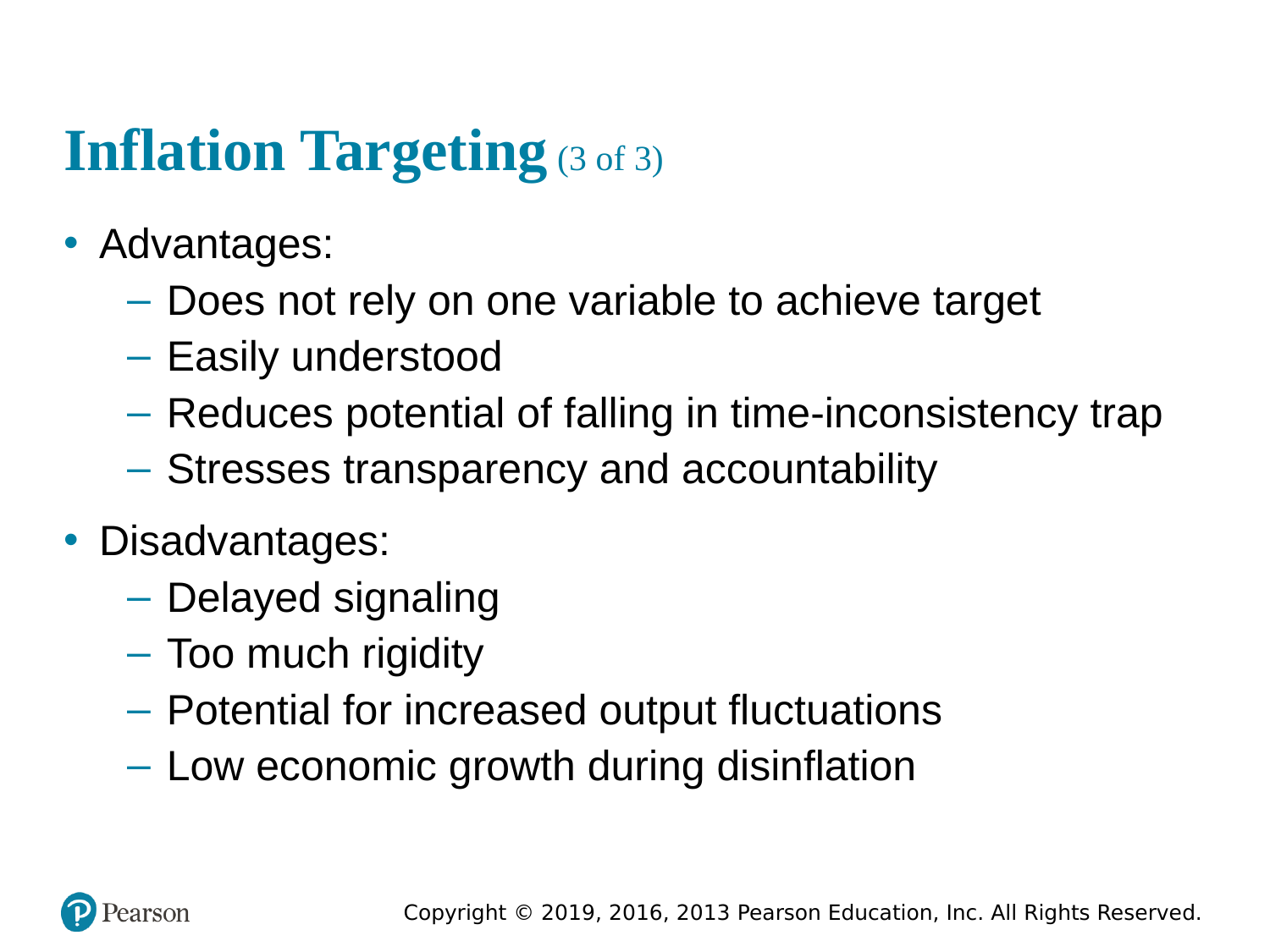

# Inflation Targeting (3 of 3)
Advantages:
Does not rely on one variable to achieve target
Easily understood
Reduces potential of falling in time-inconsistency trap
Stresses transparency and accountability
Disadvantages:
Delayed signaling
Too much rigidity
Potential for increased output fluctuations
Low economic growth during disinflation